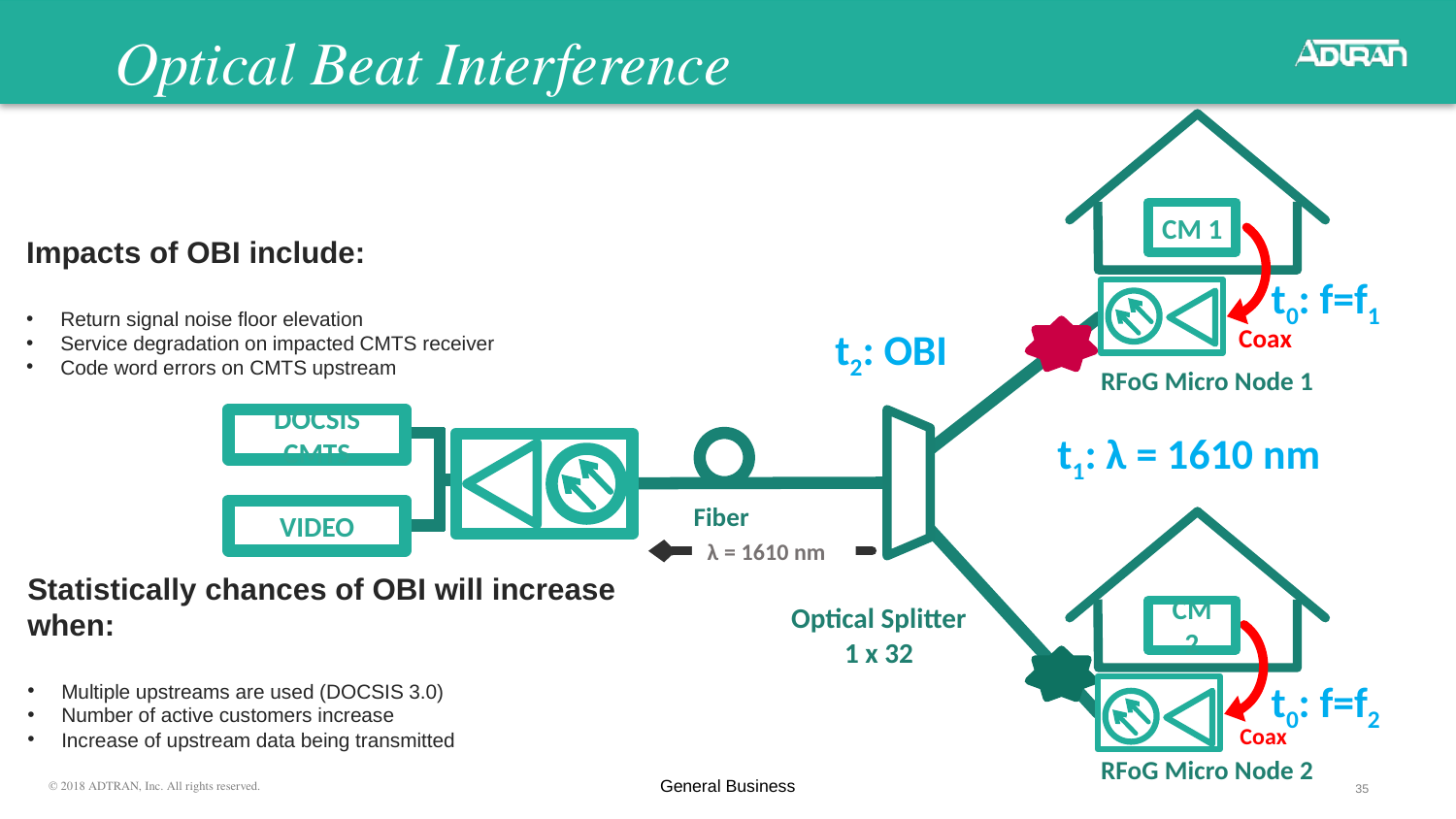

# Optical Beat Interference

CM 1

Impacts of OBI include:

Return signal noise floor elevation
Service degradation on impacted CMTS receiver
Code word errors on CMTS upstream

t0: f=f1

Coax
t2: OBI

RFoG Micro Node 1
DOCSIS CMTS
t1: λ = 1610 nm

Fiber
VIDEO

Coax
CM 2
λ = 1610 nm
Statistically chances of OBI will increase when:

Multiple upstreams are used (DOCSIS 3.0)
Number of active customers increase
Increase of upstream data being transmitted

Optical Splitter
1 x 32

t0: f=f2

RFoG Micro Node 2